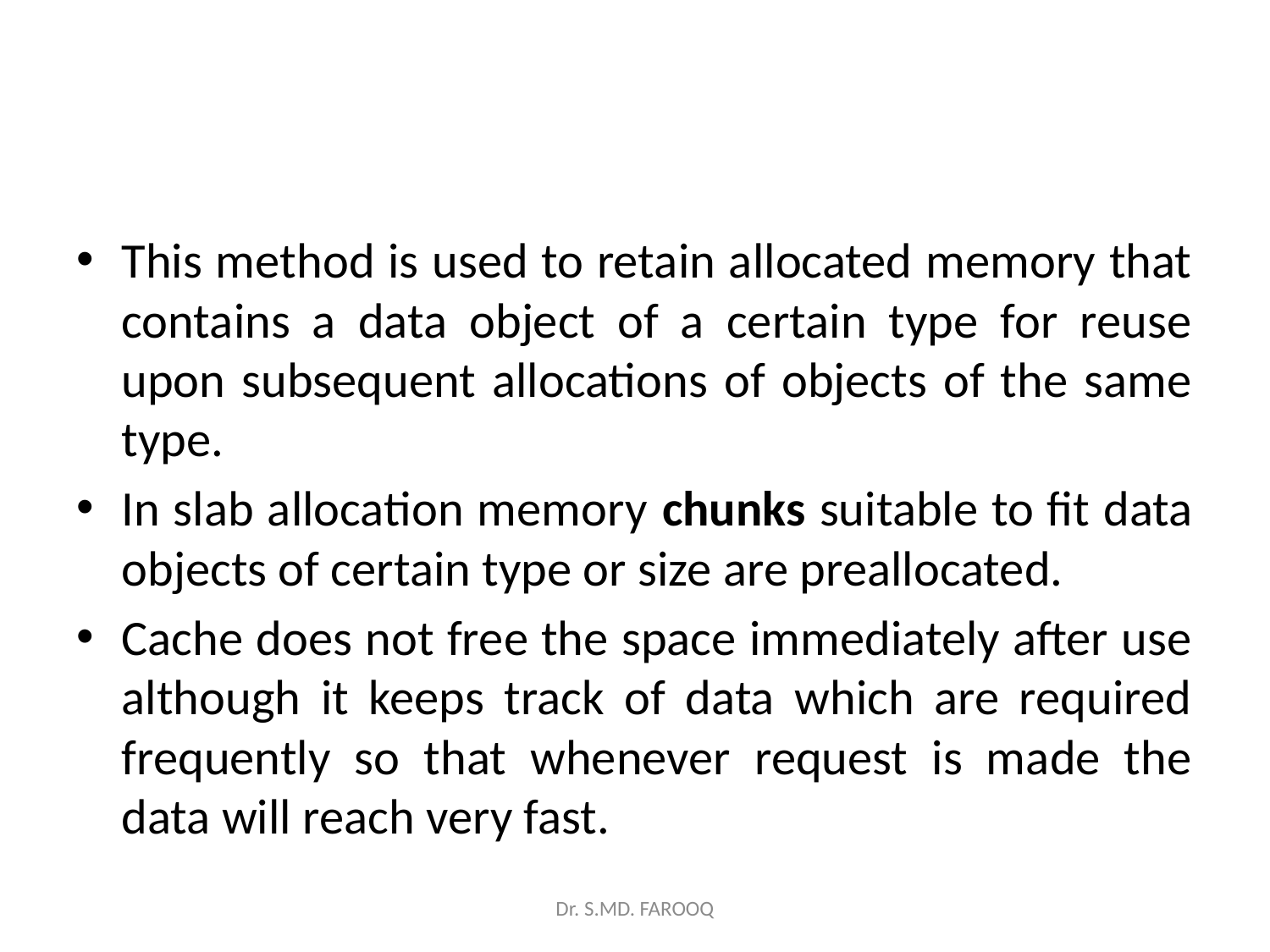

#
This method is used to retain allocated memory that contains a data object of a certain type for reuse upon subsequent allocations of objects of the same type.
In slab allocation memory chunks suitable to fit data objects of certain type or size are preallocated.
Cache does not free the space immediately after use although it keeps track of data which are required frequently so that whenever request is made the data will reach very fast.
Dr. S.MD. FAROOQ